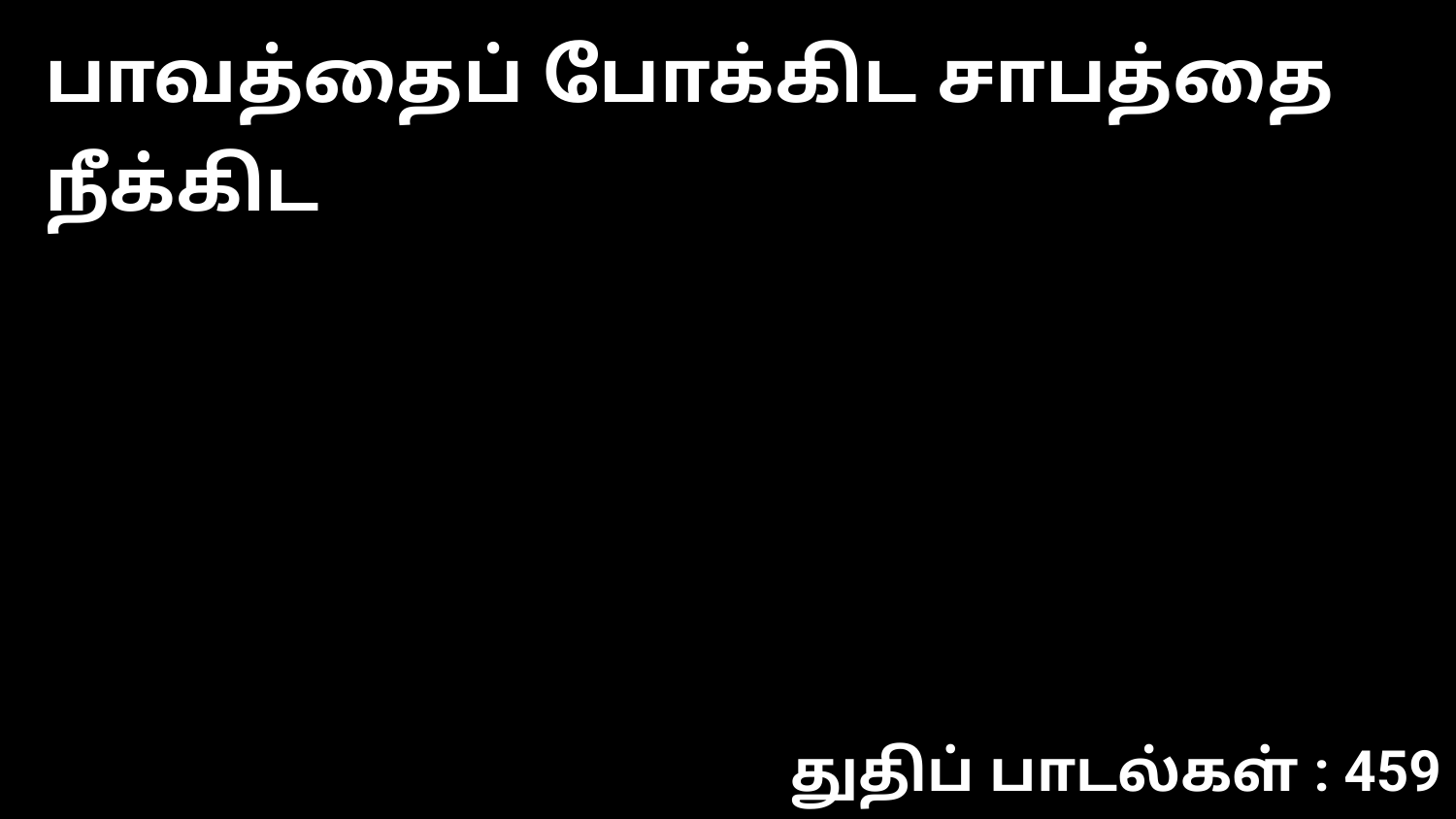

பாவத்தைப் போக்கிட சாபத்தை நீக்கிட
துதிப் பாடல்கள் : 459